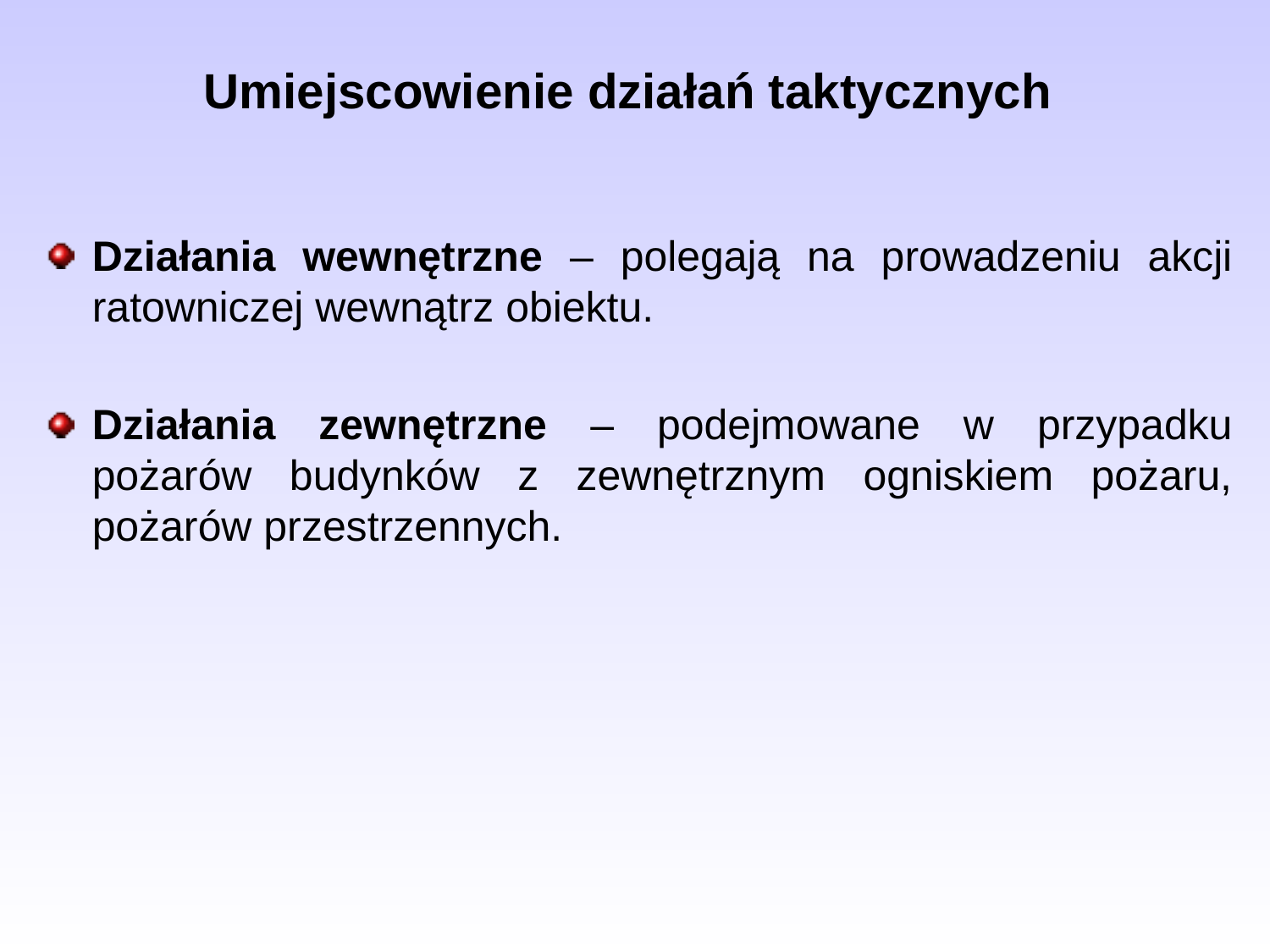

Umiejscowienie działań taktycznych
Działania wewnętrzne – polegają na prowadzeniu akcji ratowniczej wewnątrz obiektu.

Działania zewnętrzne – podejmowane w przypadku pożarów budynków z zewnętrznym ogniskiem pożaru, pożarów przestrzennych.